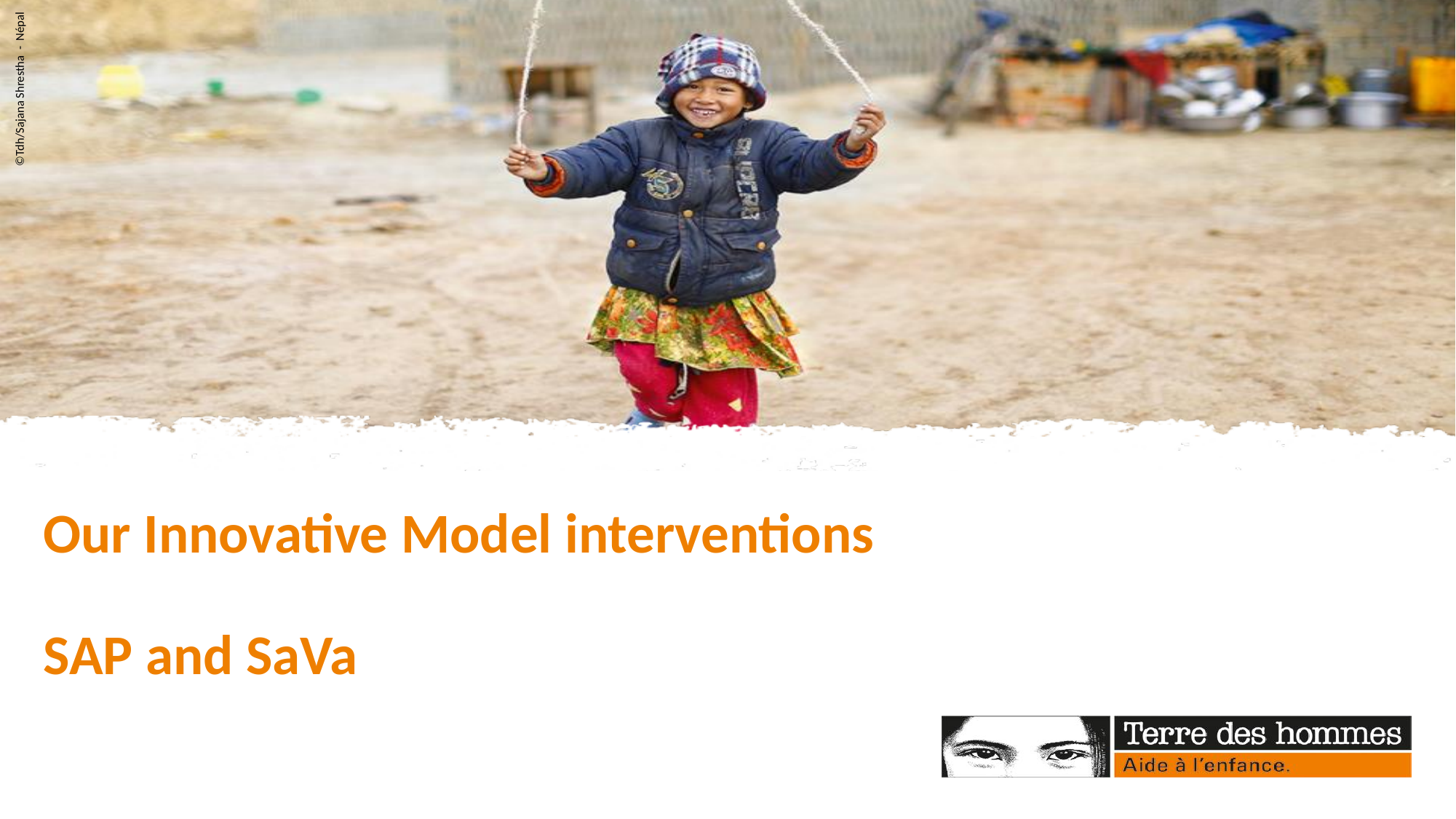

Our Innovative Model interventions

SAP and SaVa